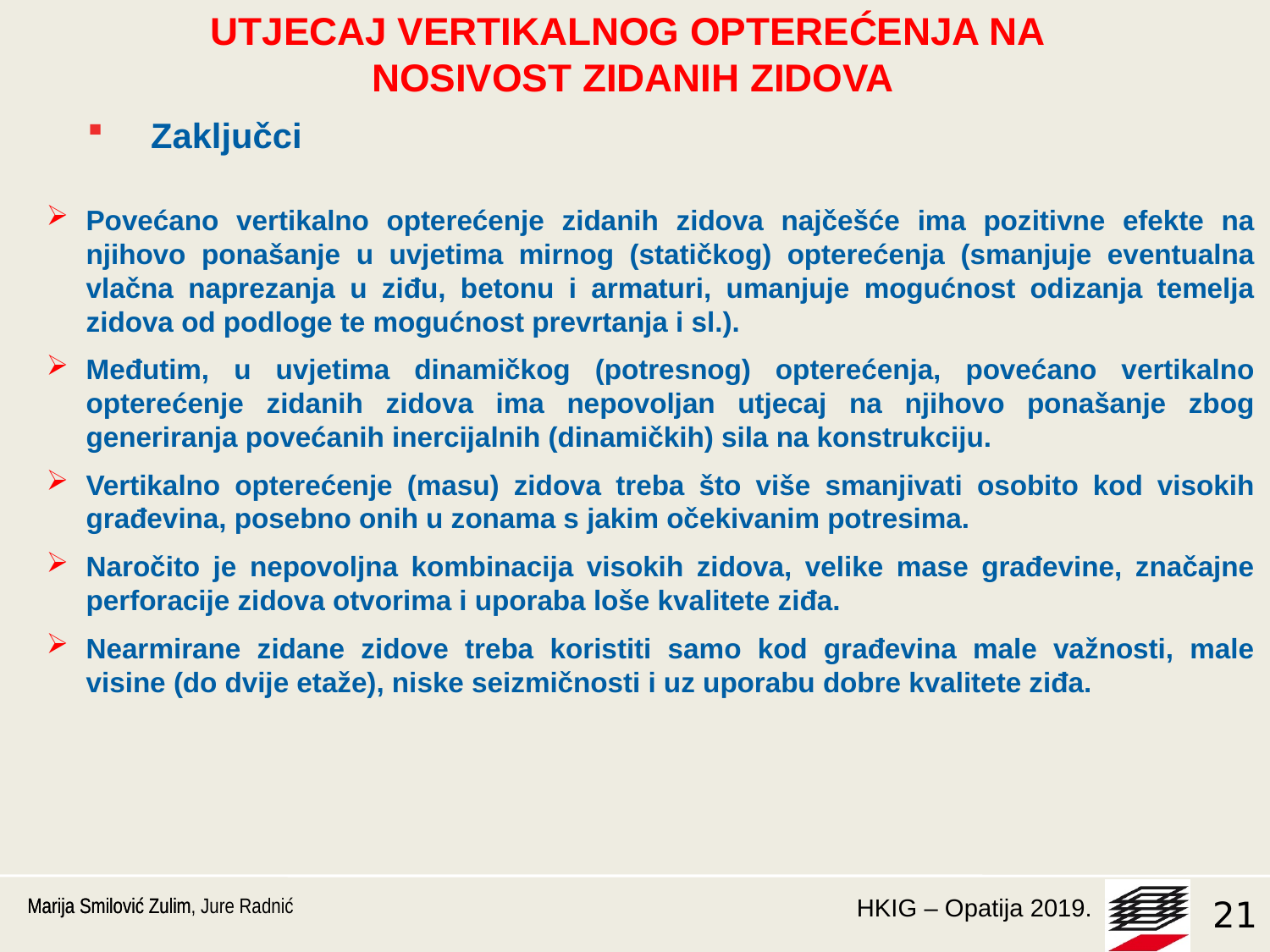

Utjecaj vertikalnog opterećenja na
nosivost zidanih zidova
Zaključci
Povećano vertikalno opterećenje zidanih zidova najčešće ima pozitivne efekte na njihovo ponašanje u uvjetima mirnog (statičkog) opterećenja (smanjuje eventualna vlačna naprezanja u ziđu, betonu i armaturi, umanjuje mogućnost odizanja temelja zidova od podloge te mogućnost prevrtanja i sl.).
Međutim, u uvjetima dinamičkog (potresnog) opterećenja, povećano vertikalno opterećenje zidanih zidova ima nepovoljan utjecaj na njihovo ponašanje zbog generiranja povećanih inercijalnih (dinamičkih) sila na konstrukciju.
Vertikalno opterećenje (masu) zidova treba što više smanjivati osobito kod visokih građevina, posebno onih u zonama s jakim očekivanim potresima.
Naročito je nepovoljna kombinacija visokih zidova, velike mase građevine, značajne perforacije zidova otvorima i uporaba loše kvalitete ziđa.
Nearmirane zidane zidove treba koristiti samo kod građevina male važnosti, male visine (do dvije etaže), niske seizmičnosti i uz uporabu dobre kvalitete ziđa.
Marija Smilović Zulim
Marija Smilović Zulim, Jure Radnić
21